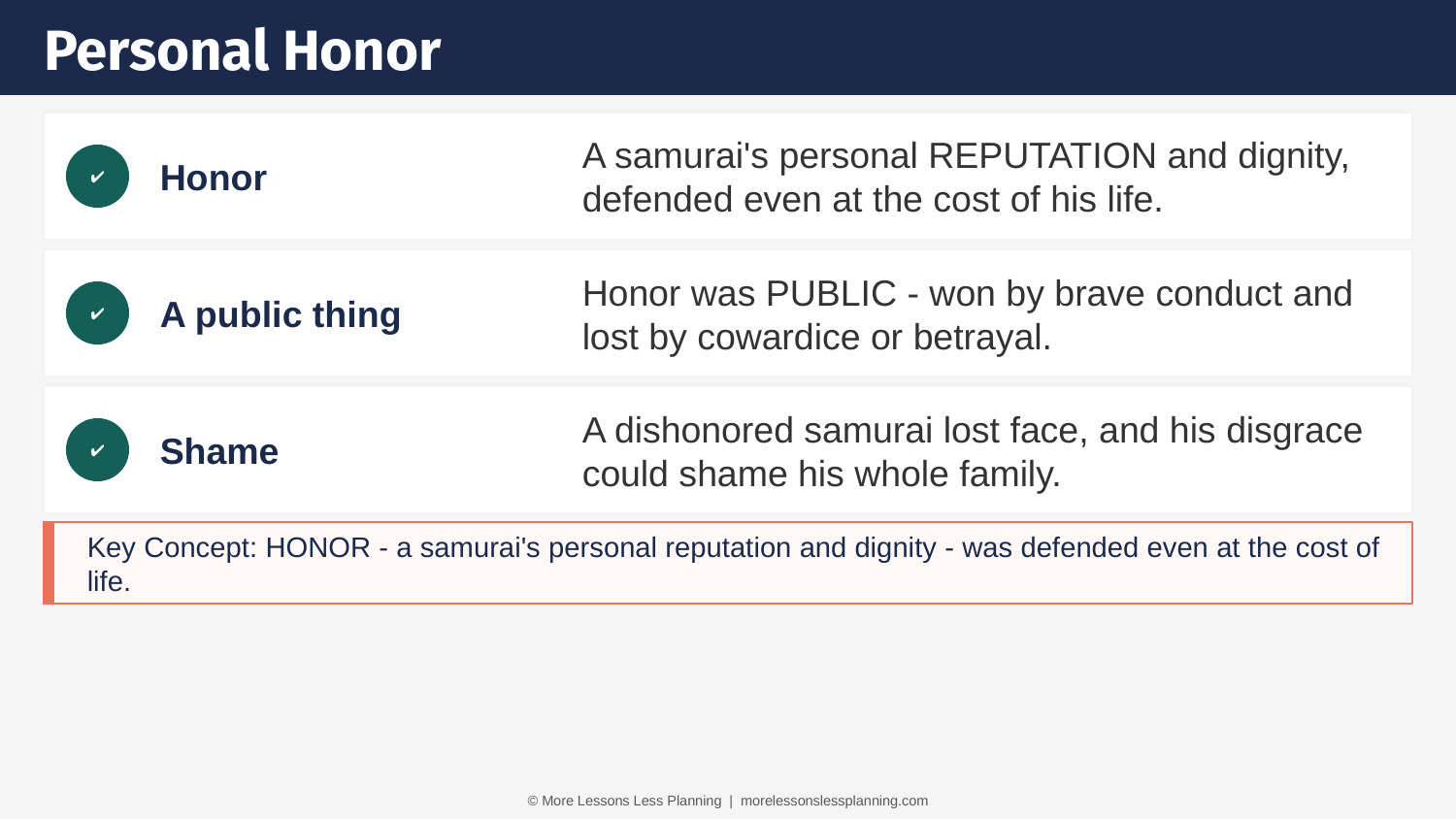

Personal Honor

Honor
A samurai's personal REPUTATION and dignity, defended even at the cost of his life.

✔

A public thing
Honor was PUBLIC - won by brave conduct and lost by cowardice or betrayal.

✔

Shame
A dishonored samurai lost face, and his disgrace could shame his whole family.

✔

Key Concept: HONOR - a samurai's personal reputation and dignity - was defended even at the cost of life.
© More Lessons Less Planning  |  morelessonslessplanning.com